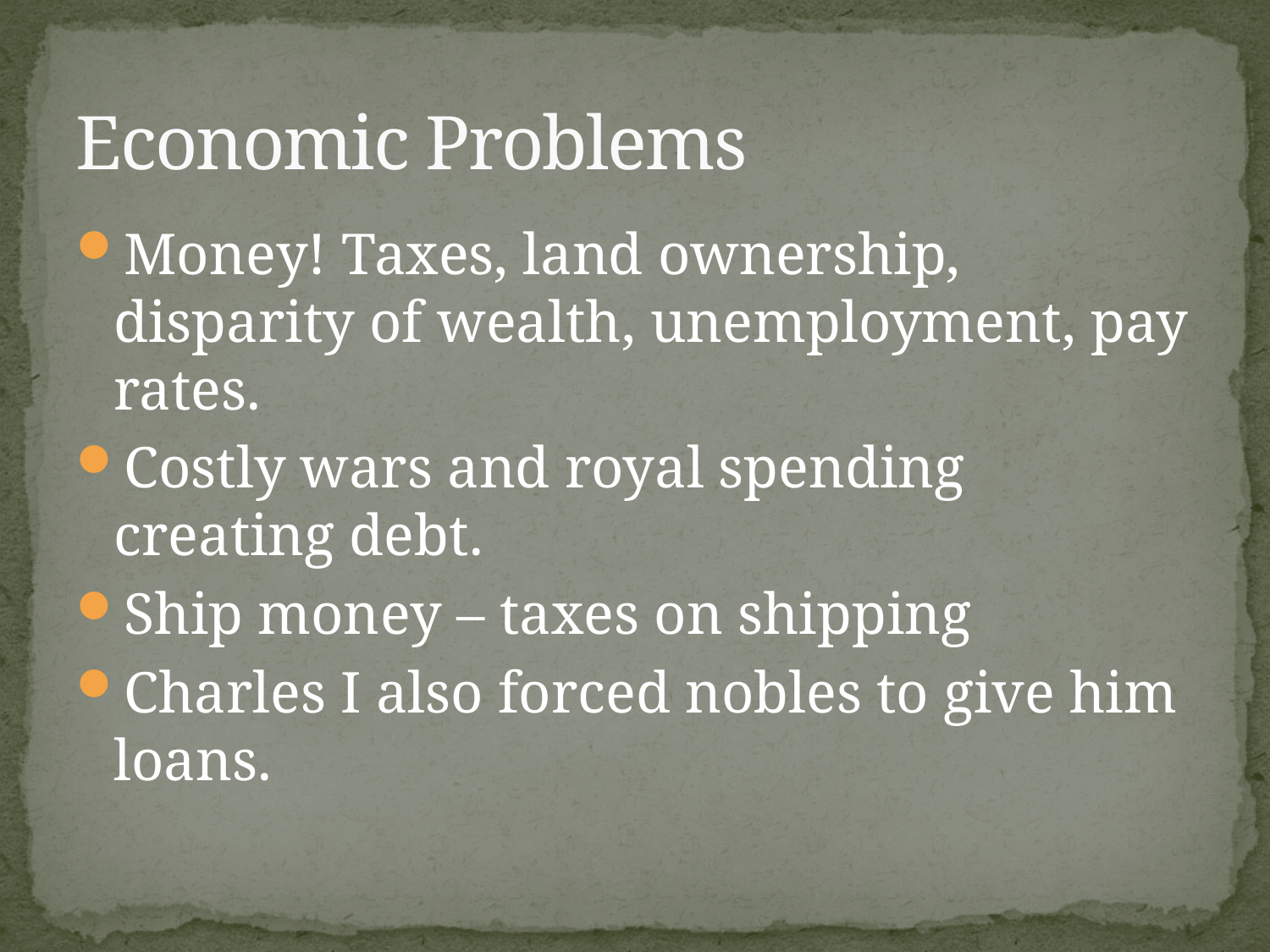

# Economic Problems
Money! Taxes, land ownership, disparity of wealth, unemployment, pay rates.
Costly wars and royal spending creating debt.
Ship money – taxes on shipping
Charles I also forced nobles to give him loans.